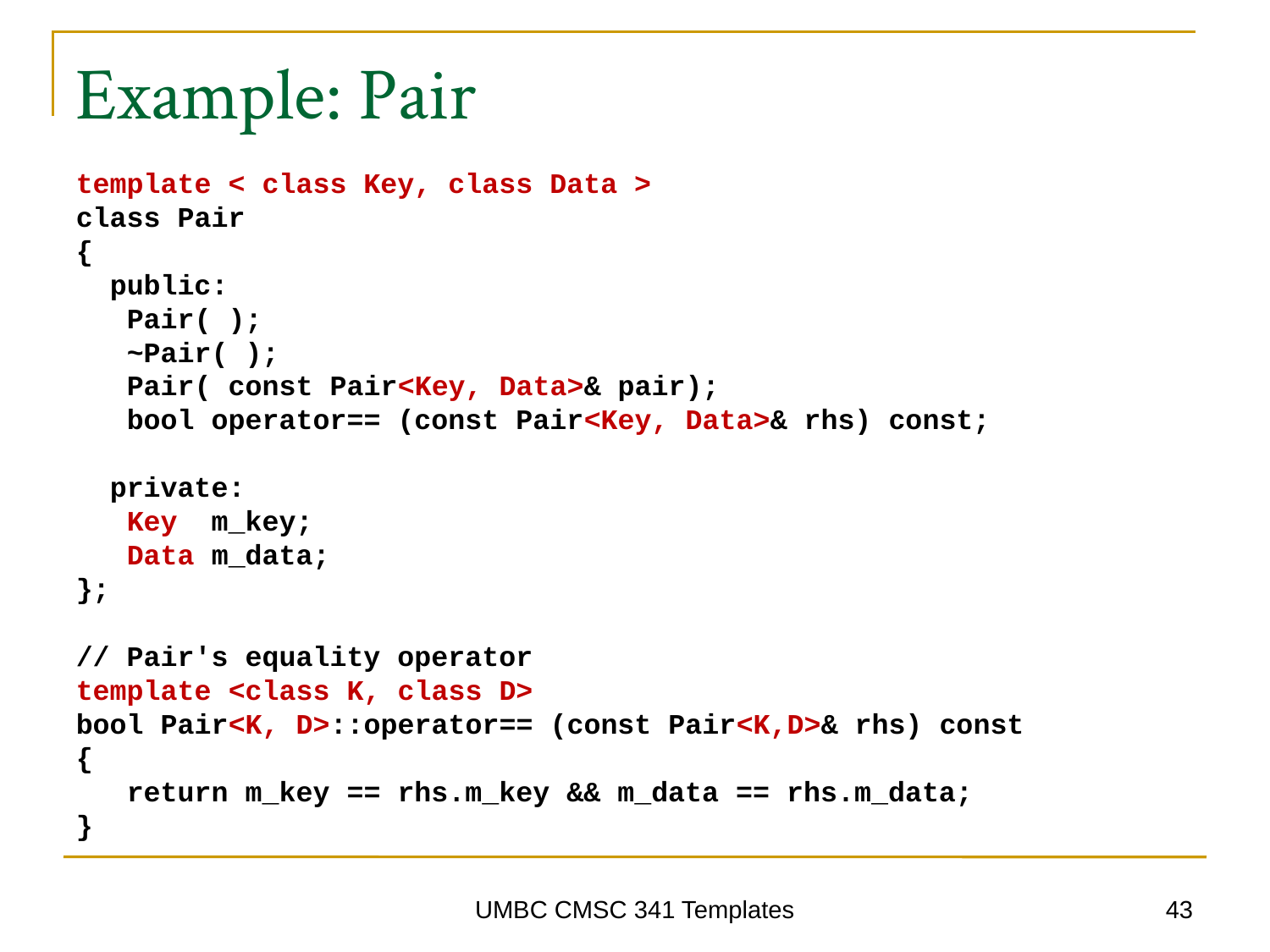

# Example: Pair
template < class Key, class Data >
class Pair
{
  public:
   Pair( );
   ~Pair( );
   Pair( const Pair<Key, Data>& pair);
   bool operator== (const Pair<Key, Data>& rhs) const;

  private:
   Key  m_key;
   Data m_data;
};

// Pair's equality operator
template <class K, class D>
bool Pair<K, D>::operator== (const Pair<K,D>& rhs) const
{
   return m_key == rhs.m_key && m_data == rhs.m_data;
}

43
UMBC CMSC 341 Templates